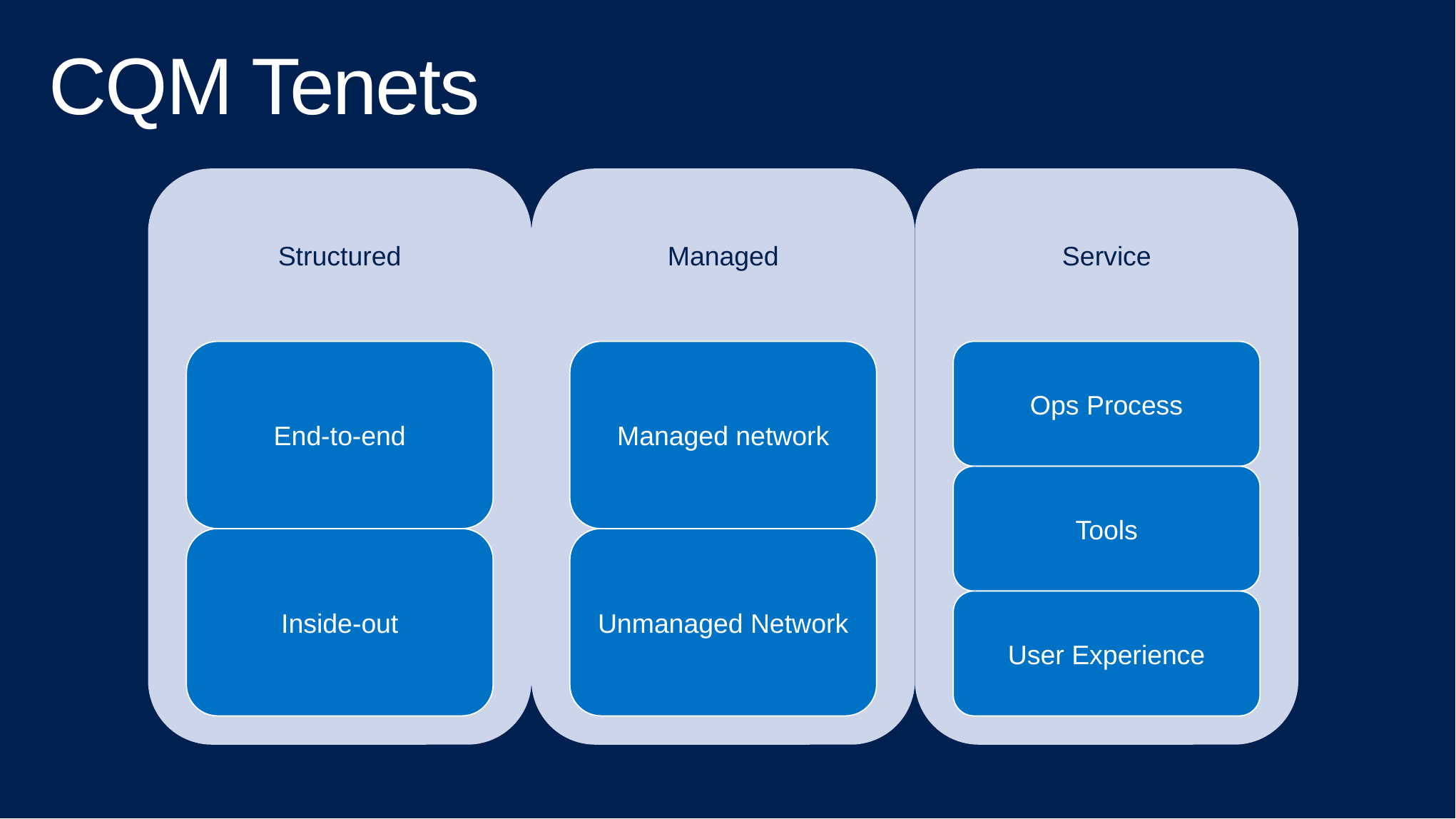

# CQM Tenets
Structured
End-to-end
Inside-out
Managed
Managed network
Unmanaged Network
Service
Ops Process
Tools
User Experience